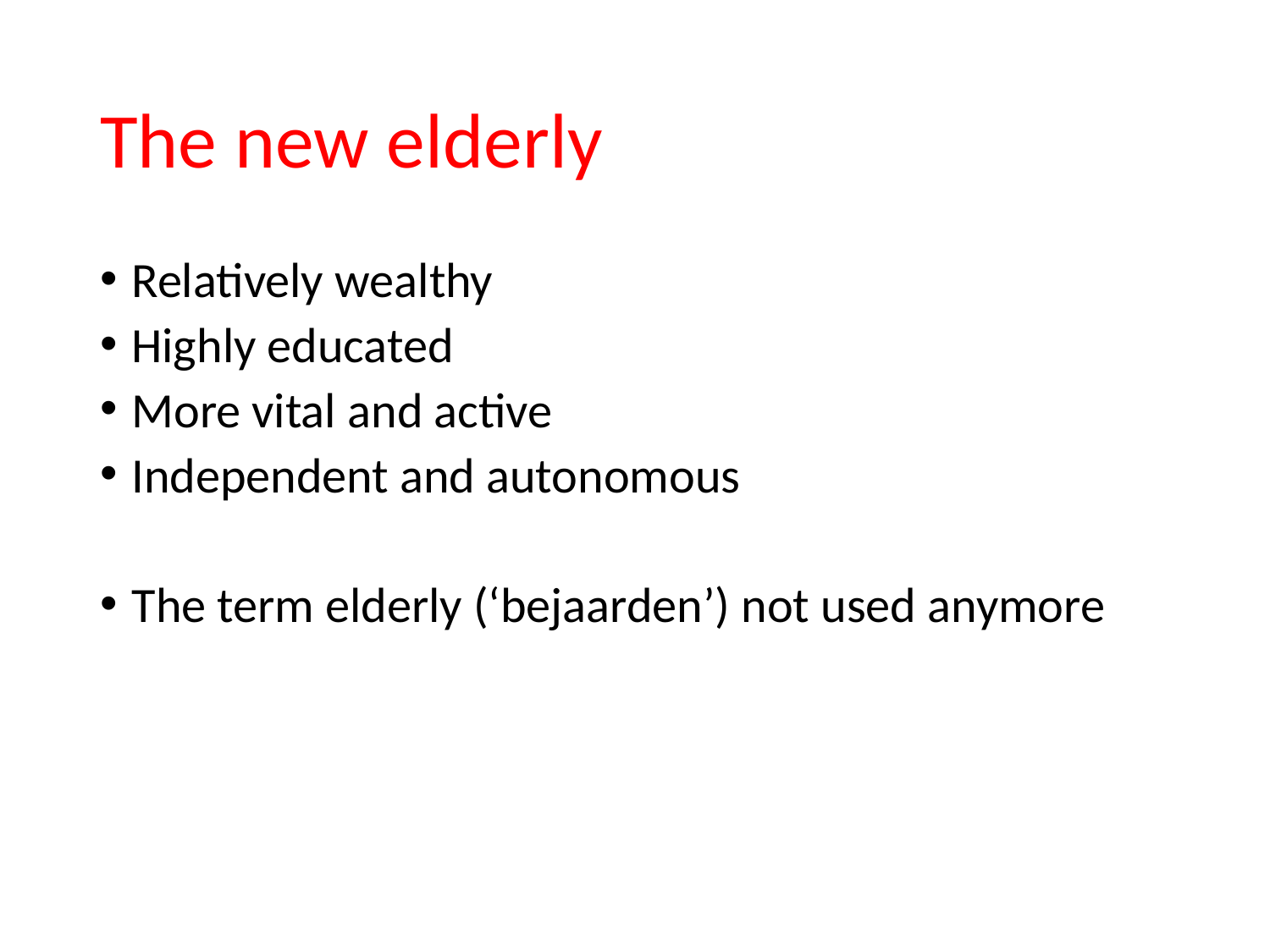

# The new elderly
Relatively wealthy
Highly educated
More vital and active
Independent and autonomous

The term elderly (‘bejaarden’) not used anymore